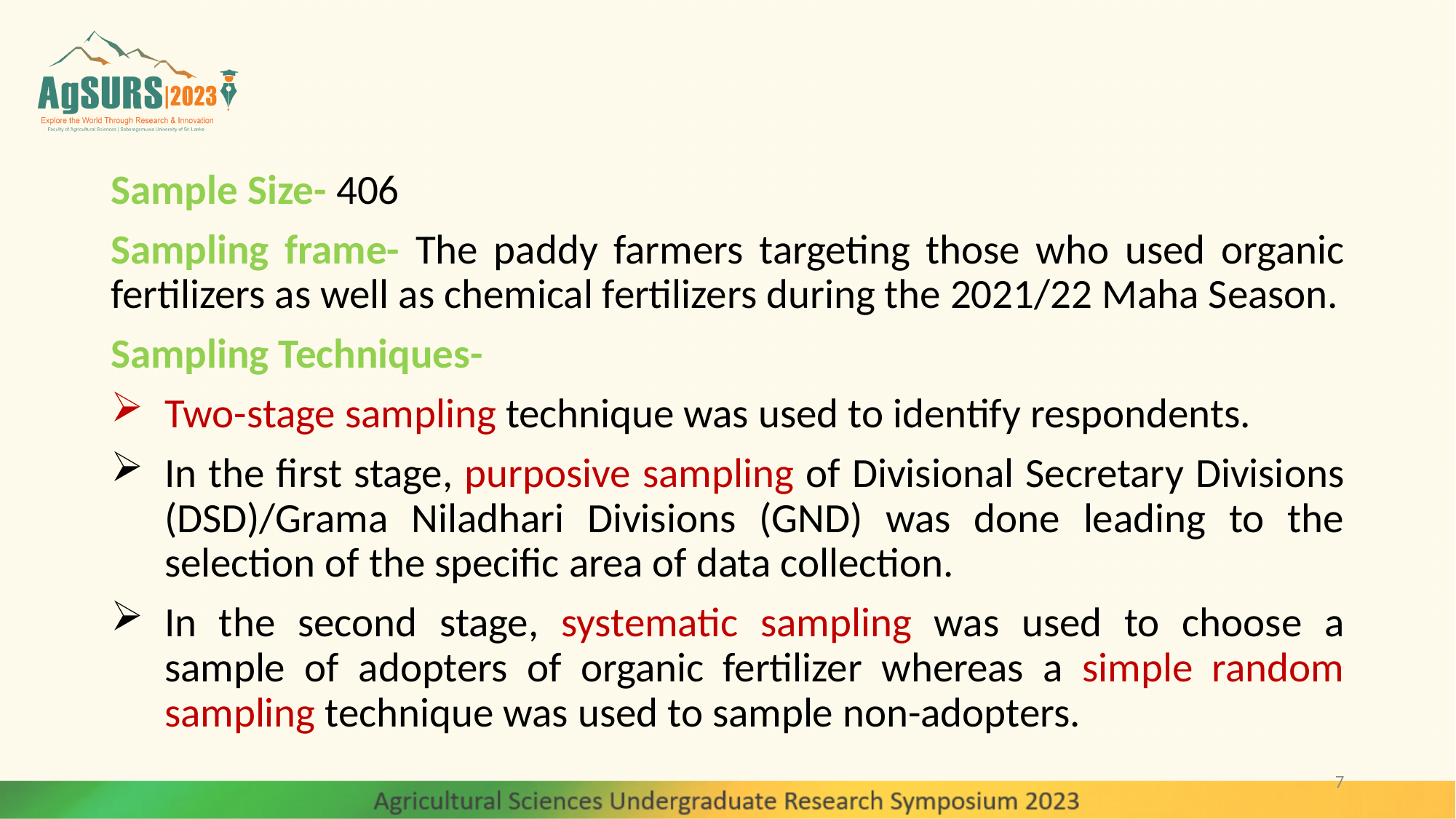

Sample Size- 406
Sampling frame- The paddy farmers targeting those who used organic fertilizers as well as chemical fertilizers during the 2021/22 Maha Season.
Sampling Techniques-
Two-stage sampling technique was used to identify respondents.
In the first stage, purposive sampling of Divisional Secretary Divisions (DSD)/Grama Niladhari Divisions (GND) was done leading to the selection of the specific area of data collection.
In the second stage, systematic sampling was used to choose a sample of adopters of organic fertilizer whereas a simple random sampling technique was used to sample non-adopters.

7